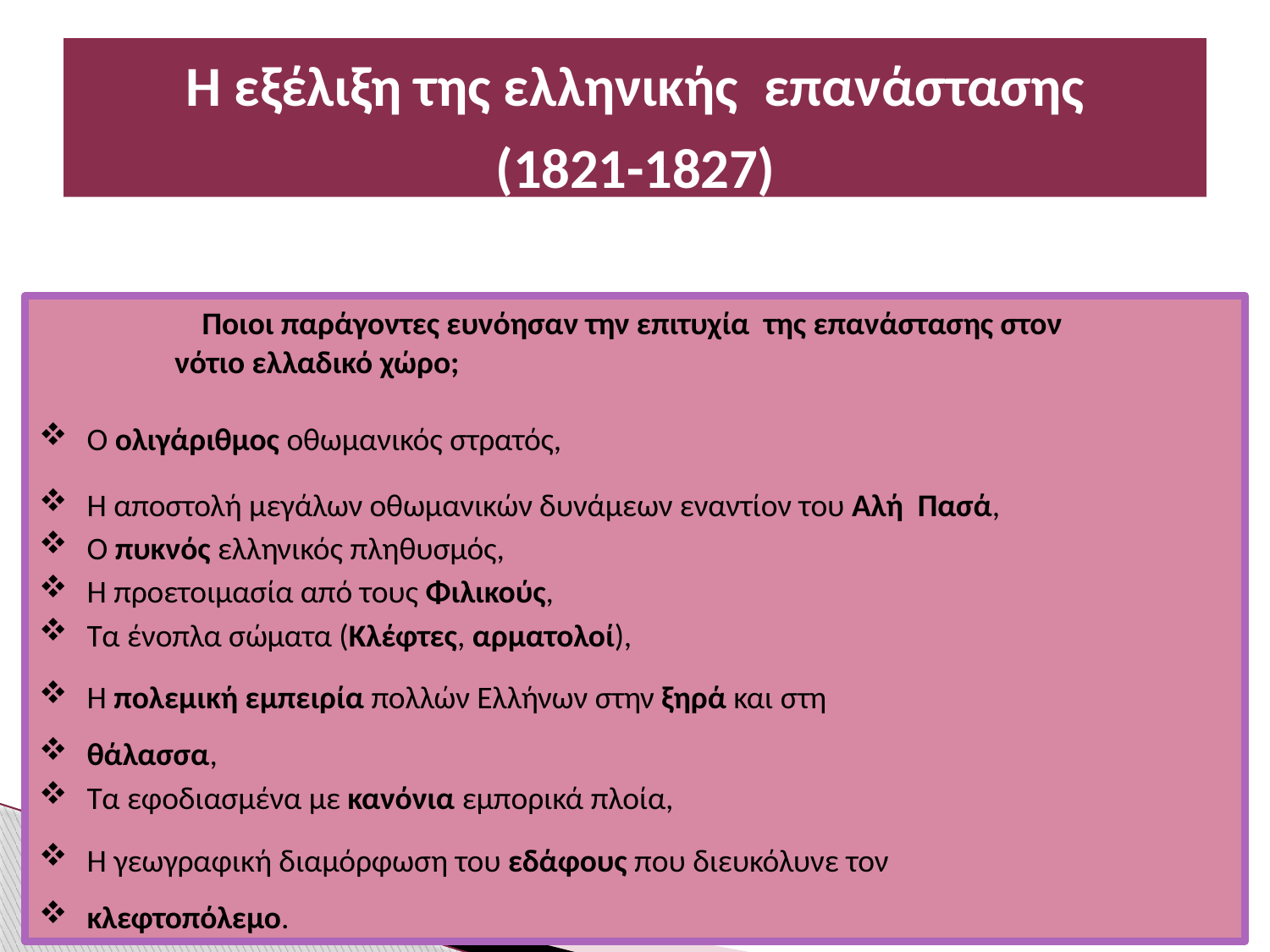

# Η εξέλιξη της ελληνικής  επανάστασης (1821-1827)
Ποιοι παράγοντες ευνόησαν την επιτυχία  της επανάστασης στον νότιο ελλαδικό χώρο;

Ο ολιγάριθμος οθωμανικός στρατός,
Η αποστολή μεγάλων οθωμανικών δυνάμεων εναντίον του Αλή  Πασά,
Ο πυκνός ελληνικός πληθυσμός,
Η προετοιμασία από τους Φιλικούς,
Τα ένοπλα σώματα (Κλέφτες, αρματολοί),
Η πολεμική εμπειρία πολλών Ελλήνων στην ξηρά και στη
θάλασσα,
Τα εφοδιασμένα με κανόνια εμπορικά πλοία,
Η γεωγραφική διαμόρφωση του εδάφους που διευκόλυνε τον
κλεφτοπόλεμο.